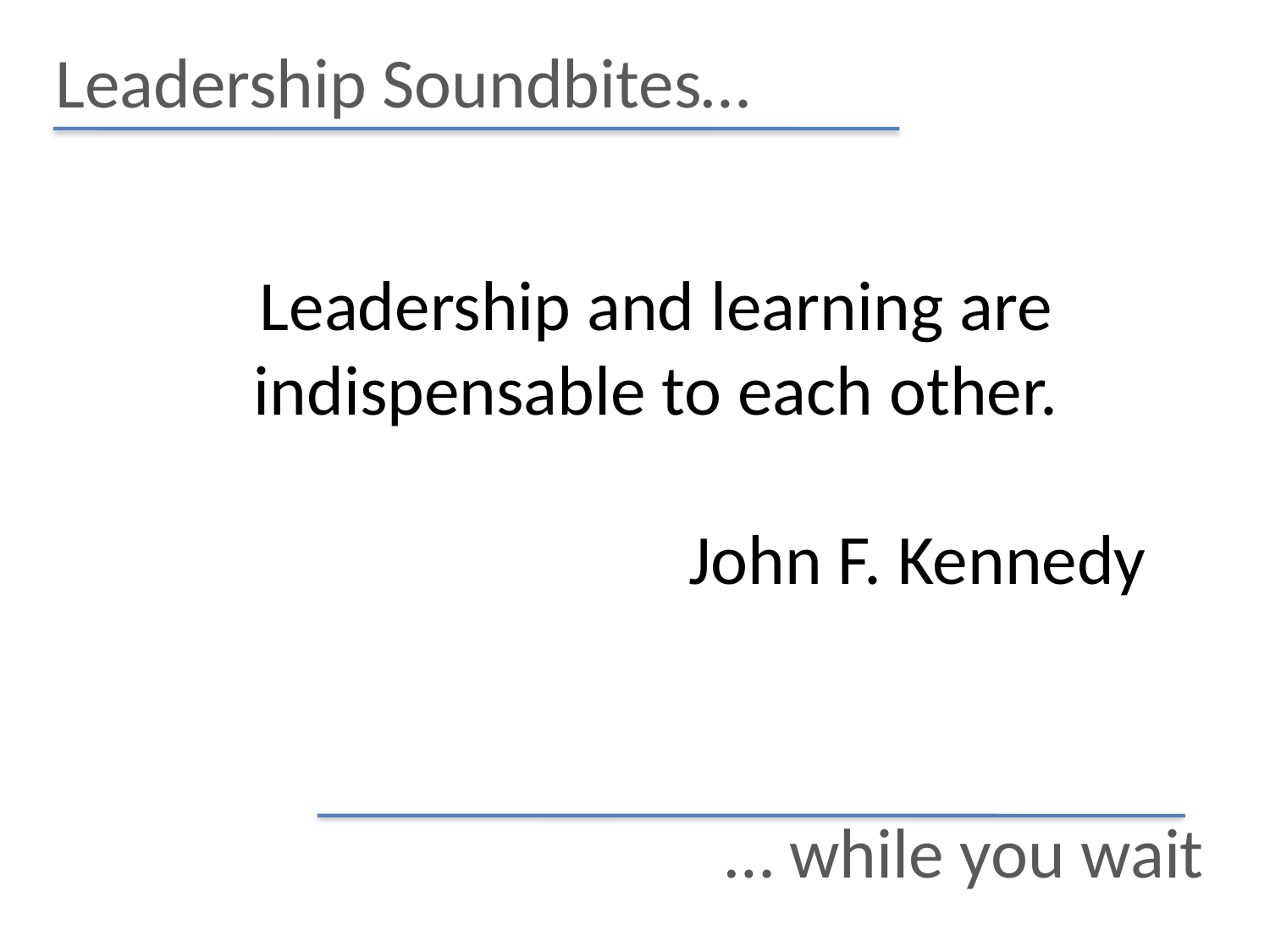

# Leadership Soundbites…
Leadership and learning are indispensable to each other.

John F. Kennedy
… while you wait